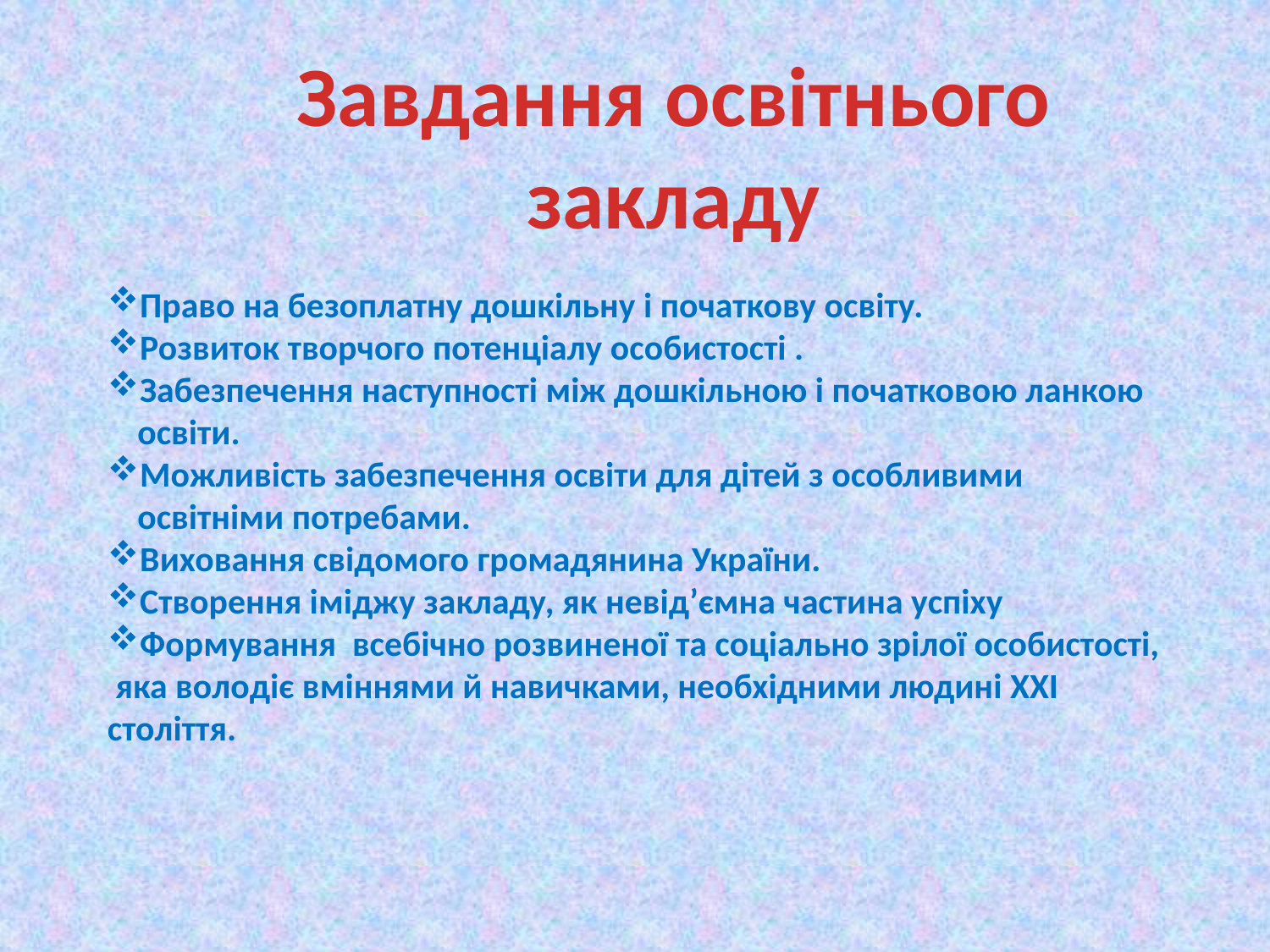

Завдання освітнього
закладу
Право на безоплатну дошкільну і початкову освіту.
Розвиток творчого потенціалу особистості .
Забезпечення наступності між дошкільною і початковою ланкою освіти.
Можливість забезпечення освіти для дітей з особливими освітніми потребами.
Виховання свідомого громадянина України.
Створення іміджу закладу, як невід’ємна частина успіху
Формування  всебічно розвиненої та соціально зрілої особистості,
 яка володіє вміннями й навичками, необхідними людині ХХІ століття.